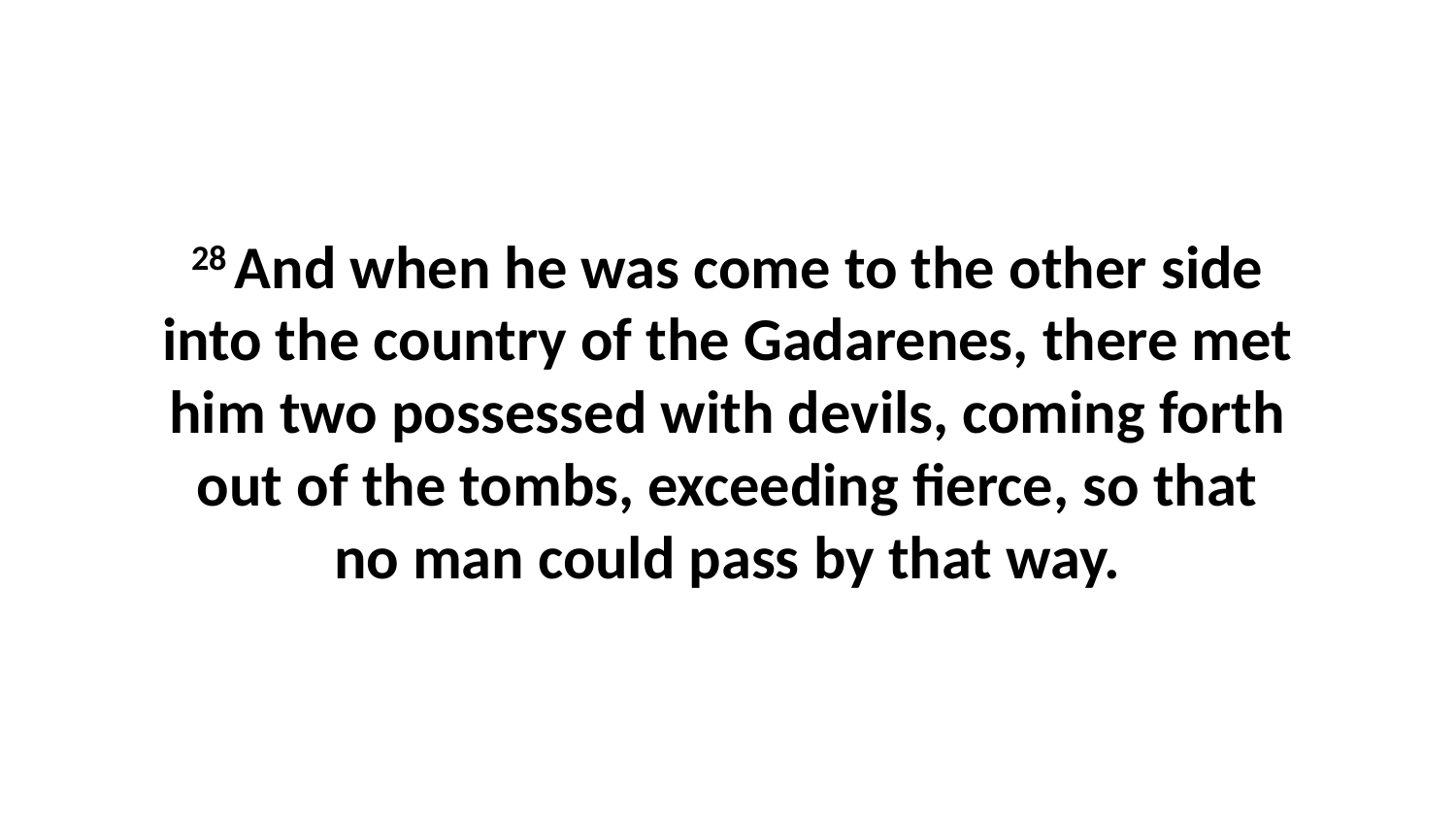

28 And when he was come to the other side into the country of the Gadarenes, there met him two possessed with devils, coming forth out of the tombs, exceeding fierce, so that no man could pass by that way.